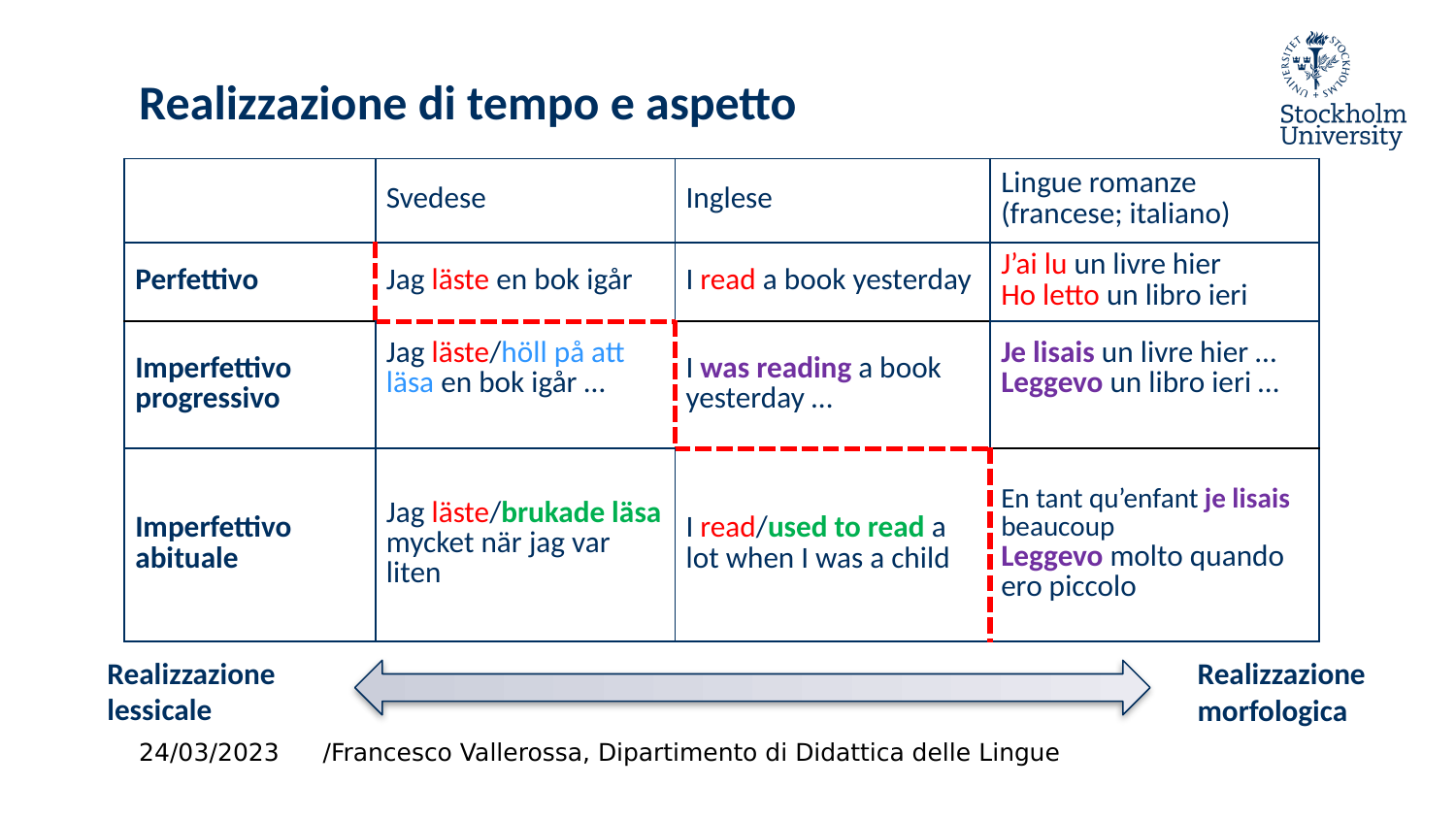

# Realizzazione di tempo e aspetto
|  | Svedese | Inglese | Lingue romanze (francese; italiano) |
| --- | --- | --- | --- |
| Perfettivo | Jag läste en bok igår | I read a book yesterday | J’ai lu un livre hier Ho letto un libro ieri |
| Imperfettivo progressivo | Jag läste/höll på att läsa en bok igår … | I was reading a book yesterday … | Je lisais un livre hier … Leggevo un libro ieri … |
| Imperfettivo abituale | Jag läste/brukade läsa mycket när jag var liten | I read/used to read a lot when I was a child | En tant qu’enfant je lisais beaucoup Leggevo molto quando ero piccolo |

Realizzazione morfologica
Realizzazione lessicale
24/03/2023
/Francesco Vallerossa, Dipartimento di Didattica delle Lingue